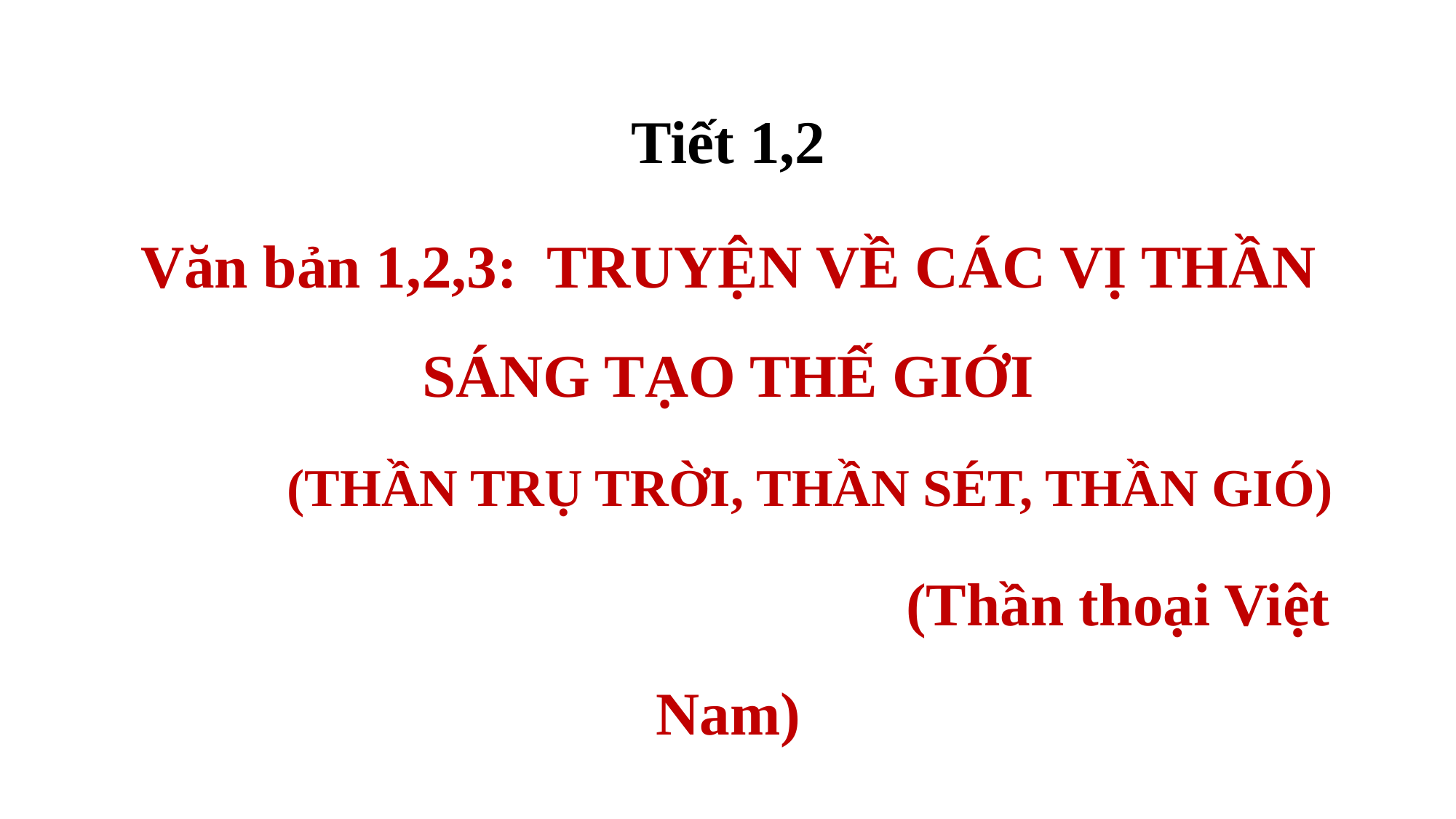

Tiết 1,2
Văn bản 1,2,3:  TRUYỆN VỀ CÁC VỊ THẦN SÁNG TẠO THẾ GIỚI
(THẦN TRỤ TRỜI, THẦN SÉT, THẦN GIÓ)
                                                (Thần thoại Việt Nam)